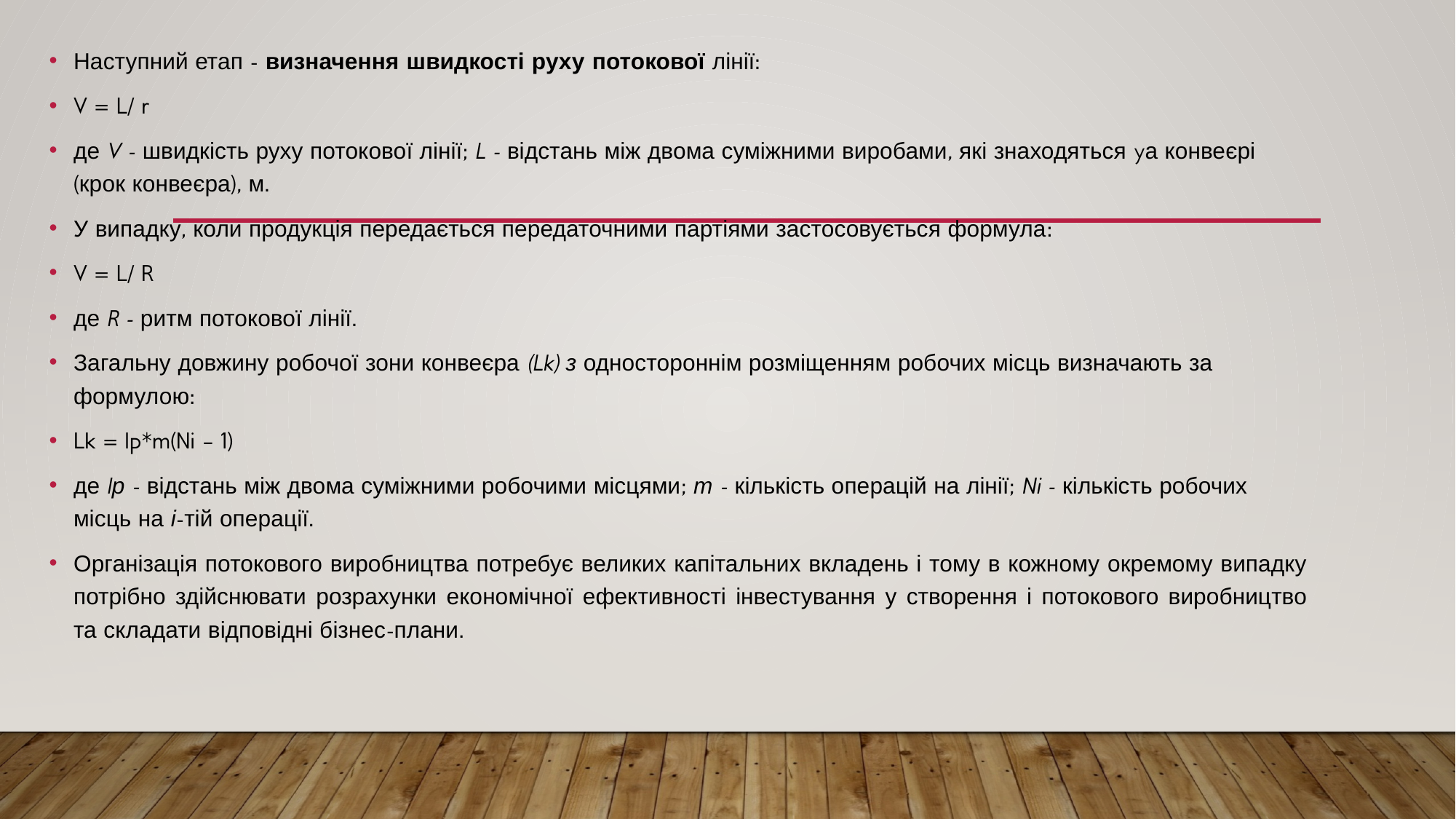

Наступний етап - визначення швидкості руху потокової лінії:
V = L/ r
де V - швидкість руху потокової лінії; L - відстань між двома суміжними виробами, які знаходяться yа конвеєрі (крок конвеєра), м.
У випадку, коли продукція передається передаточними партіями застосовується формула:
V = L/ R
де R - ритм потокової лінії.
Загальну довжину робочої зони конвеєра (Lk) з одностороннім розміщенням робочих місць визначають за формулою:
Lk = lp*m(Ni – 1)
де lр - відстань між двома суміжними робочими місцями; т - кількість операцій на лінії; Ni - кількість робочих місць на і-тій операції.
Організація потокового виробництва потребує великих капітальних вкладень і тому в кожному окремому випадку потрібно здійснювати розрахунки економічної ефективності інвестування у створення і потокового виробництво та складати відповідні бізнес-плани.